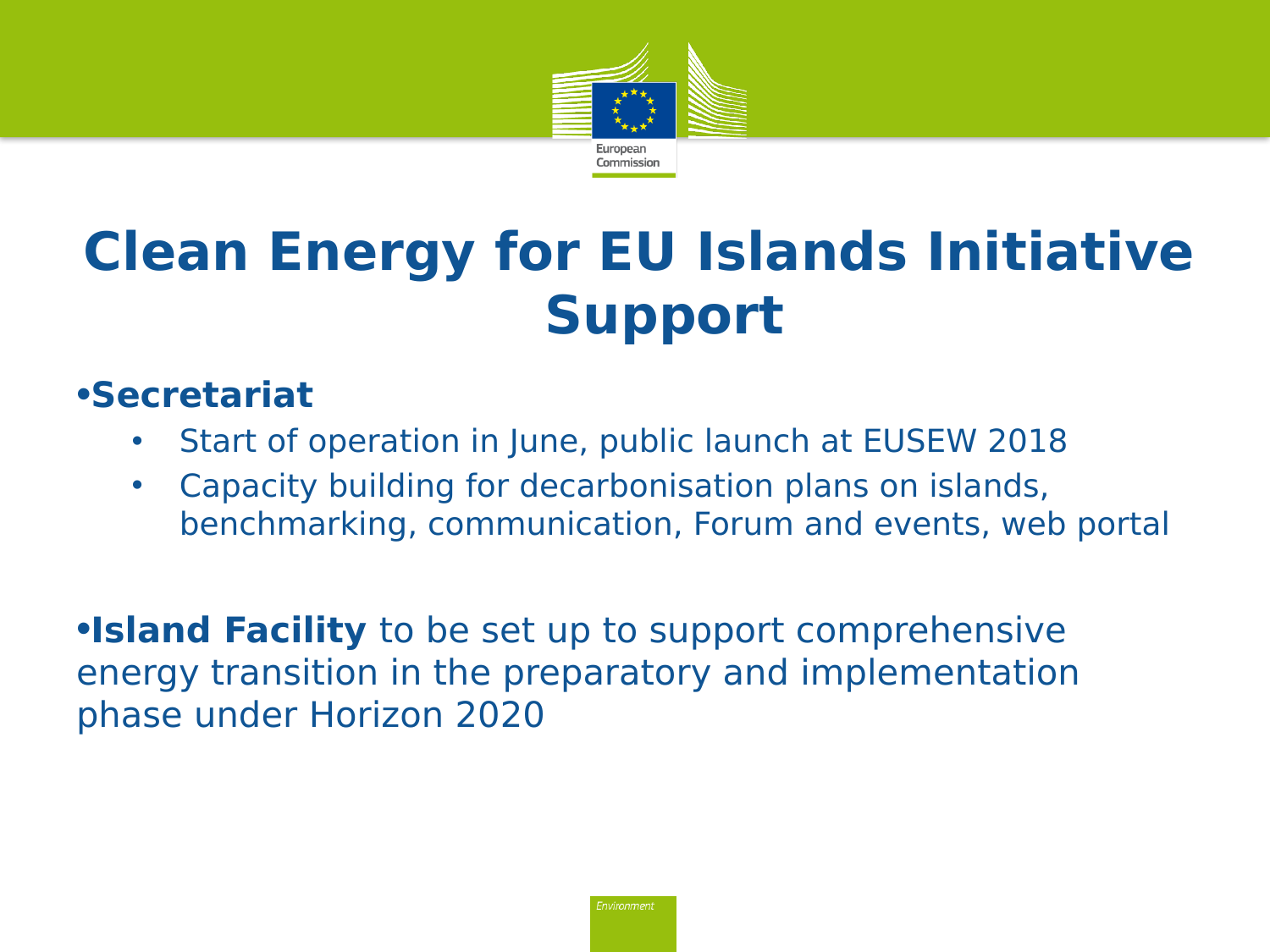

# Clean Energy for EU Islands Initiative Support
Secretariat
Start of operation in June, public launch at EUSEW 2018
Capacity building for decarbonisation plans on islands, benchmarking, communication, Forum and events, web portal

Island Facility to be set up to support comprehensive energy transition in the preparatory and implementation phase under Horizon 2020